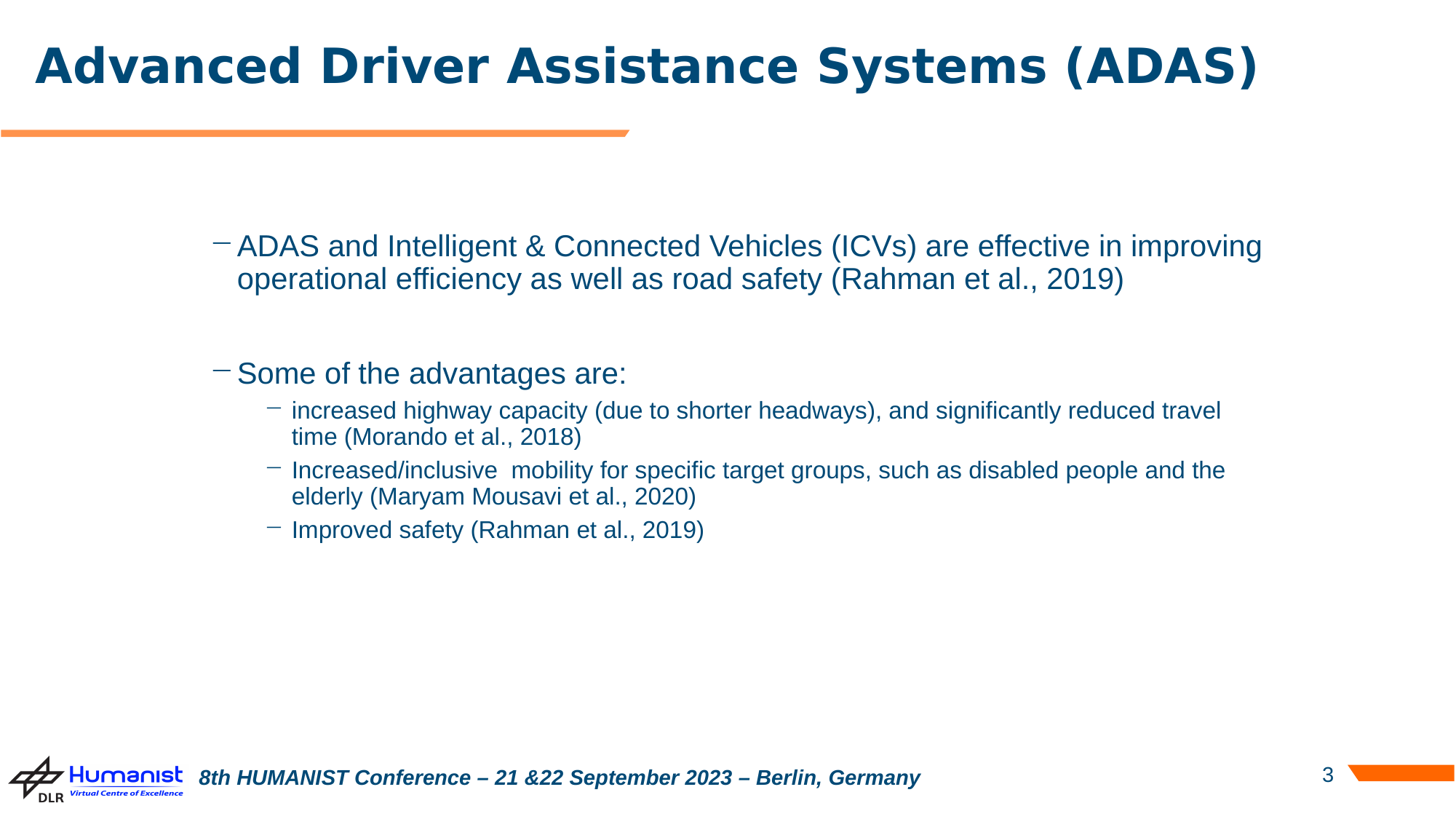

# Advanced Driver Assistance Systems (ADAS)

ADAS and Intelligent & Connected Vehicles (ICVs) are effective in improving operational efficiency as well as road safety (Rahman et al., 2019)

Some of the advantages are:
increased highway capacity (due to shorter headways), and significantly reduced travel time (Morando et al., 2018)
Increased/inclusive  mobility for specific target groups, such as disabled people and the elderly (Maryam Mousavi et al., 2020)
Improved safety (Rahman et al., 2019)

3